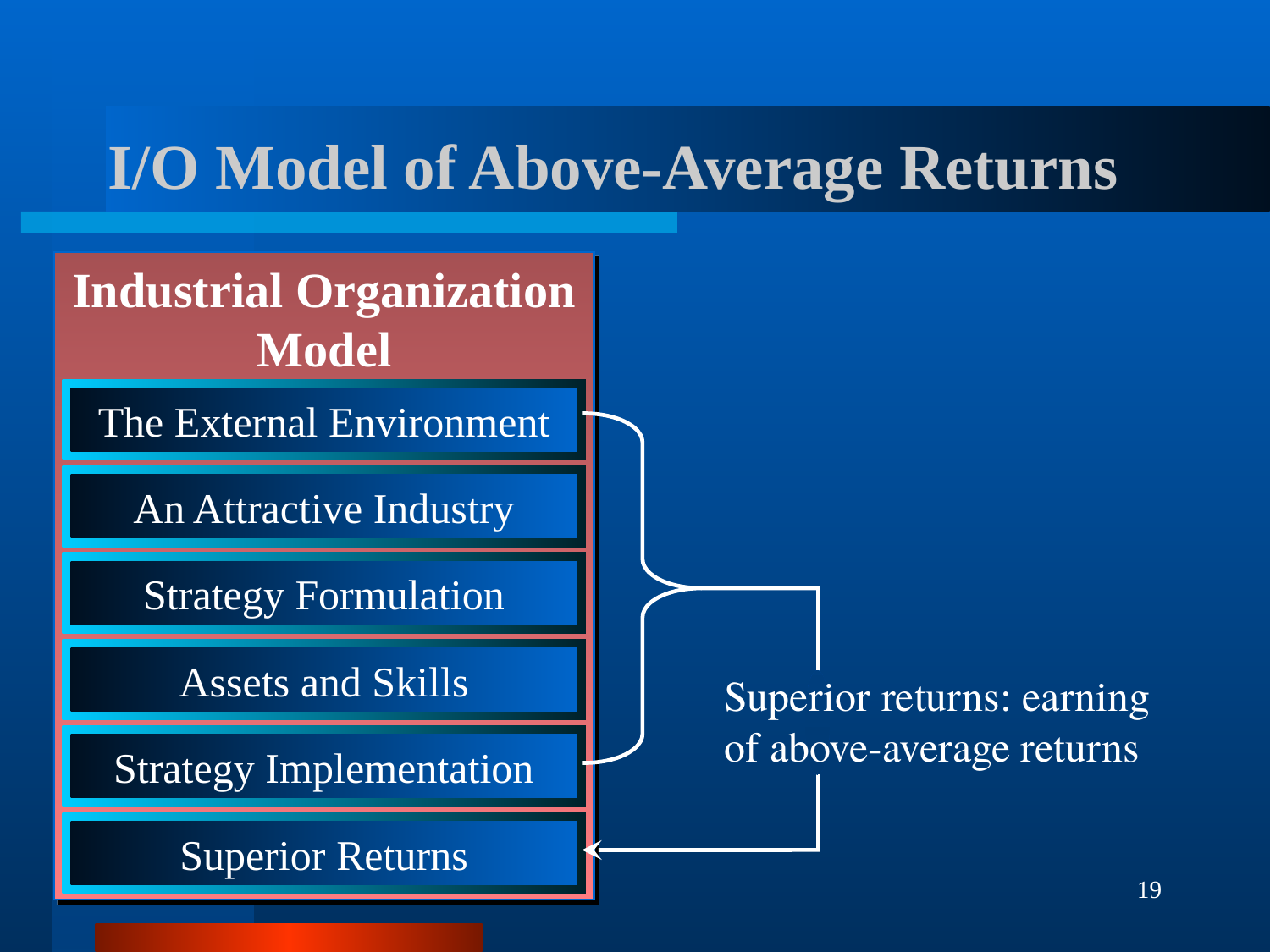

I/O Model of Above-Average Returns

Industrial Organization Model

The External Environment

An Attractive Industry

Strategy Formulation

Assets and Skills
Superior returns: earning of above-average returns

Strategy Implementation

Superior Returns

19